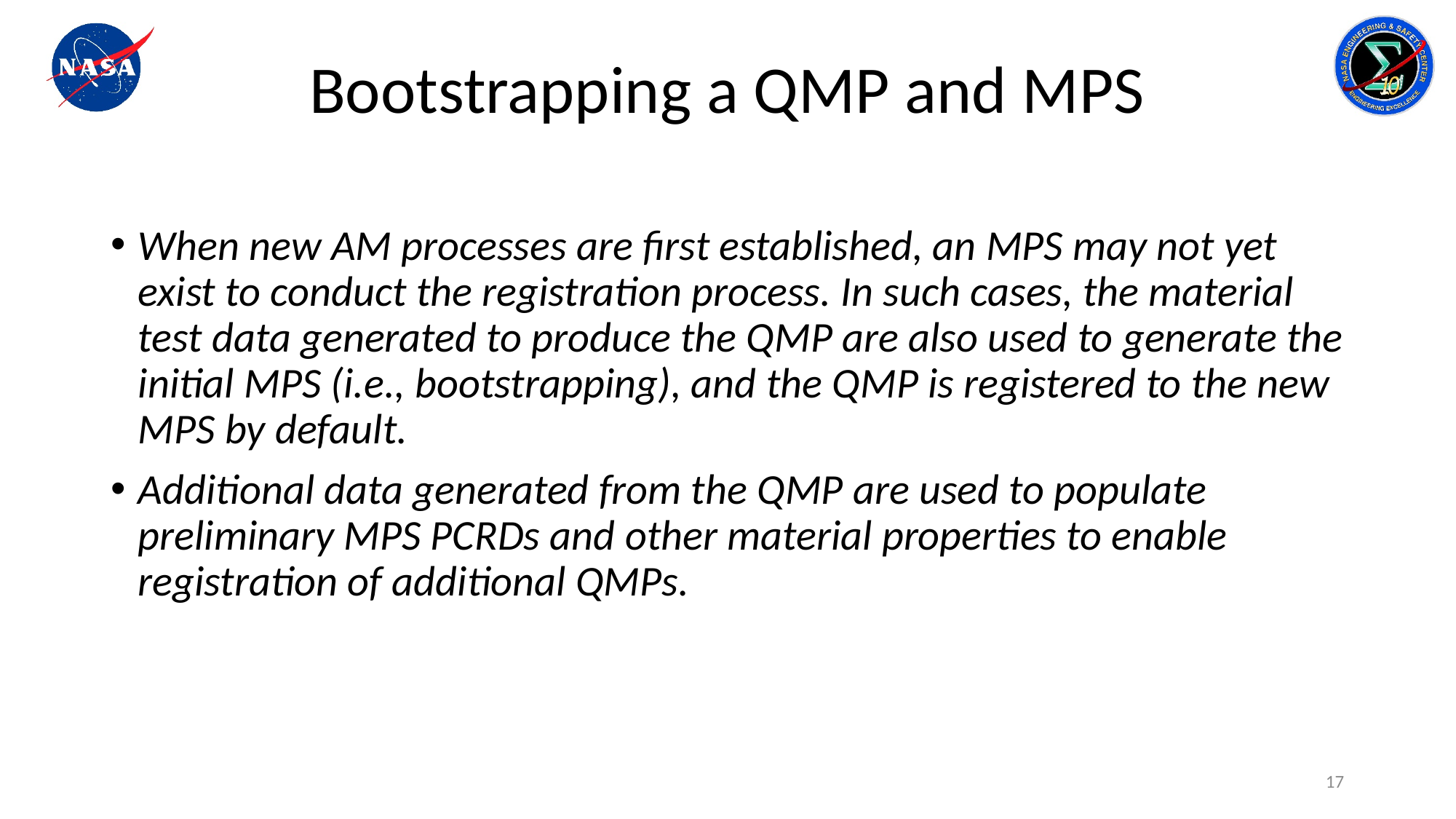

# Bootstrapping a QMP and MPS
When new AM processes are first established, an MPS may not yet exist to conduct the registration process. In such cases, the material test data generated to produce the QMP are also used to generate the initial MPS (i.e., bootstrapping), and the QMP is registered to the new MPS by default.
Additional data generated from the QMP are used to populate preliminary MPS PCRDs and other material properties to enable registration of additional QMPs.
17